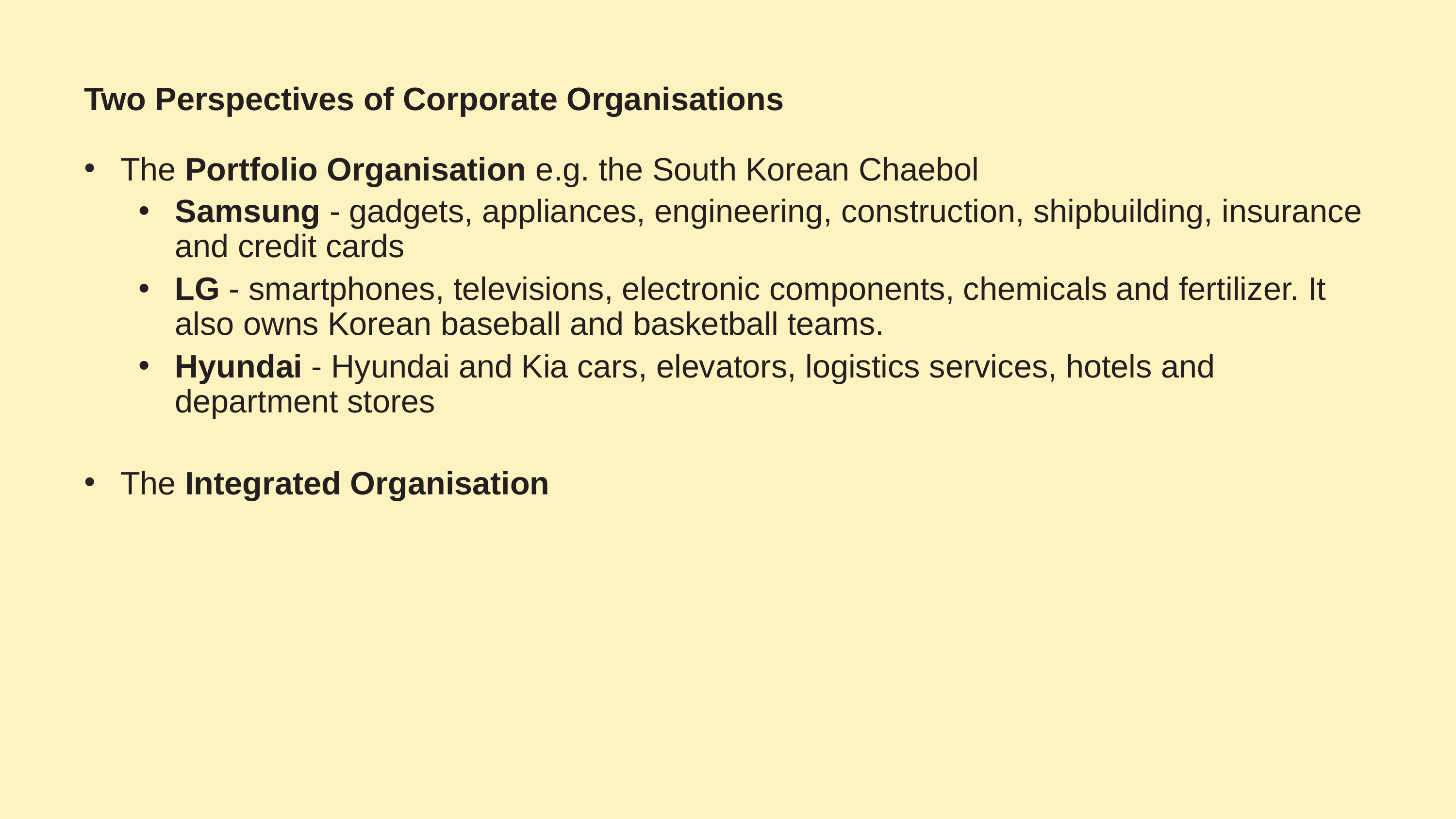

# Two Perspectives of Corporate Organisations
The Portfolio Organisation e.g. the South Korean Chaebol
Samsung - gadgets, appliances, engineering, construction, shipbuilding, insurance and credit cards
LG - smartphones, televisions, electronic components, chemicals and fertilizer. It also owns Korean baseball and basketball teams.
Hyundai - Hyundai and Kia cars, elevators, logistics services, hotels and department stores

The Integrated Organisation